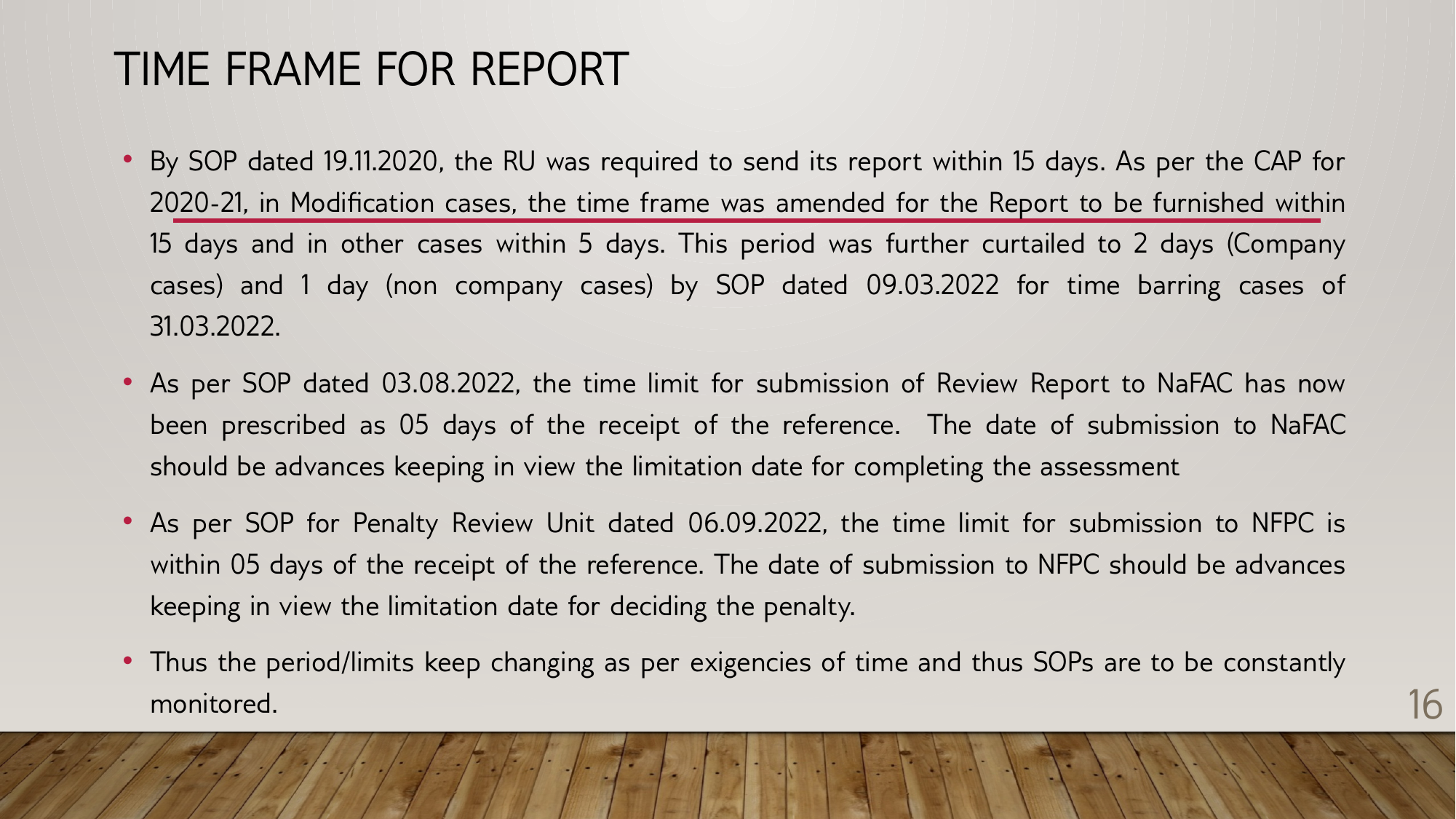

# TIME FRAME FOR REPORT
By SOP dated 19.11.2020, the RU was required to send its report within 15 days. As per the CAP for 2020-21, in Modification cases, the time frame was amended for the Report to be furnished within 15 days and in other cases within 5 days. This period was further curtailed to 2 days (Company cases) and 1 day (non company cases) by SOP dated 09.03.2022 for time barring cases of 31.03.2022.
As per SOP dated 03.08.2022, the time limit for submission of Review Report to NaFAC has now been prescribed as 05 days of the receipt of the reference.  The date of submission to NaFAC should be advances keeping in view the limitation date for completing the assessment
As per SOP for Penalty Review Unit dated 06.09.2022, the time limit for submission to NFPC is within 05 days of the receipt of the reference. The date of submission to NFPC should be advances keeping in view the limitation date for deciding the penalty.
Thus the period/limits keep changing as per exigencies of time and thus SOPs are to be constantly monitored.
16